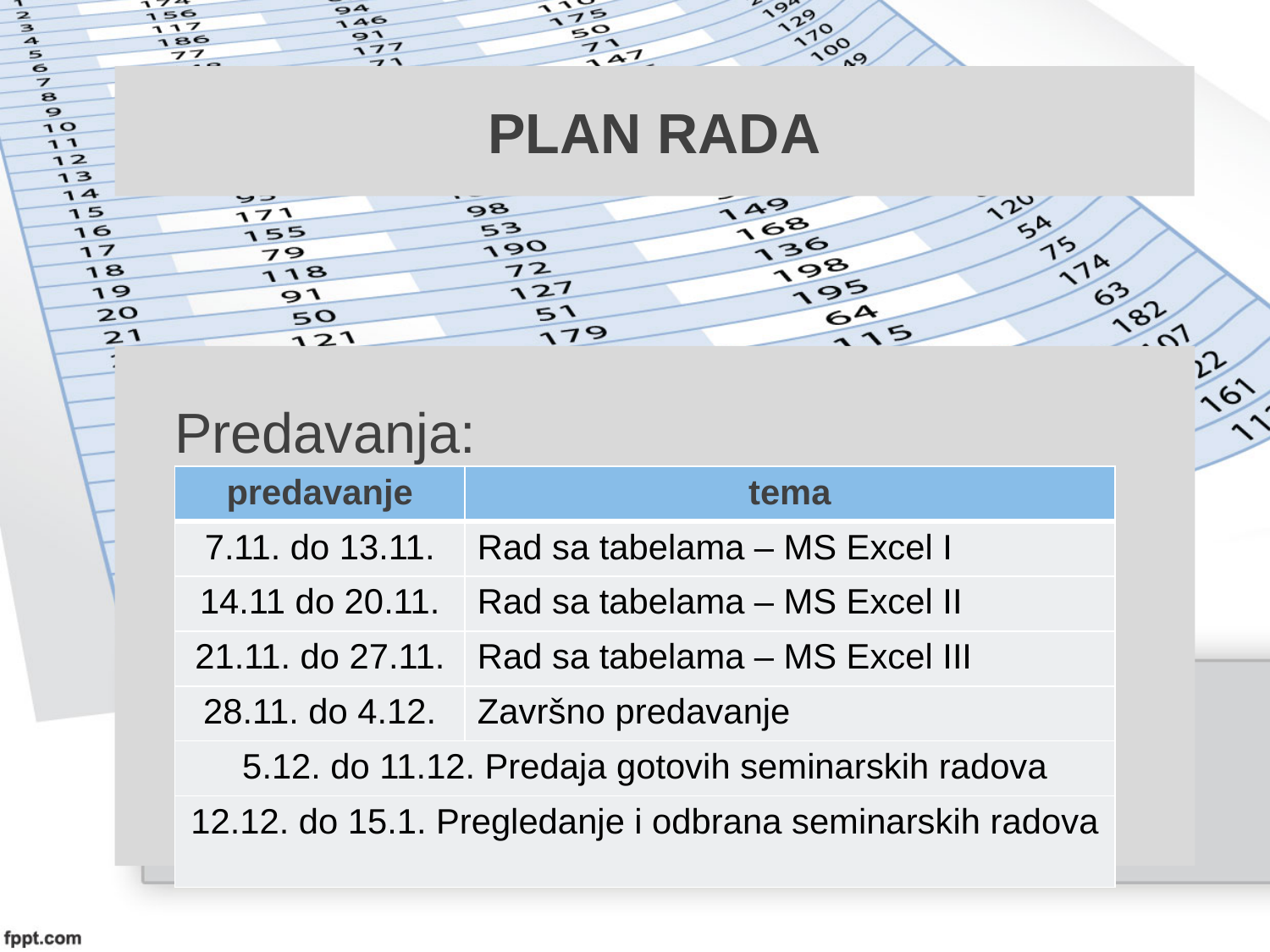

# PLAN RADA
   Predavanja:

| predavanje | tema |
| --- | --- |
| 7.11. do 13.11. | Rad sa tabelama – MS Excel I |
| 14.11 do 20.11. | Rad sa tabelama – MS Excel II |
| 21.11. do 27.11. | Rad sa tabelama – MS Excel III |
| 28.11. do 4.12. | Završno predavanje |
| 5.12. do 11.12. Predaja gotovih seminarskih radova |  |
| 12.12. do 15.1. Pregledanje i odbrana seminarskih radova |  |